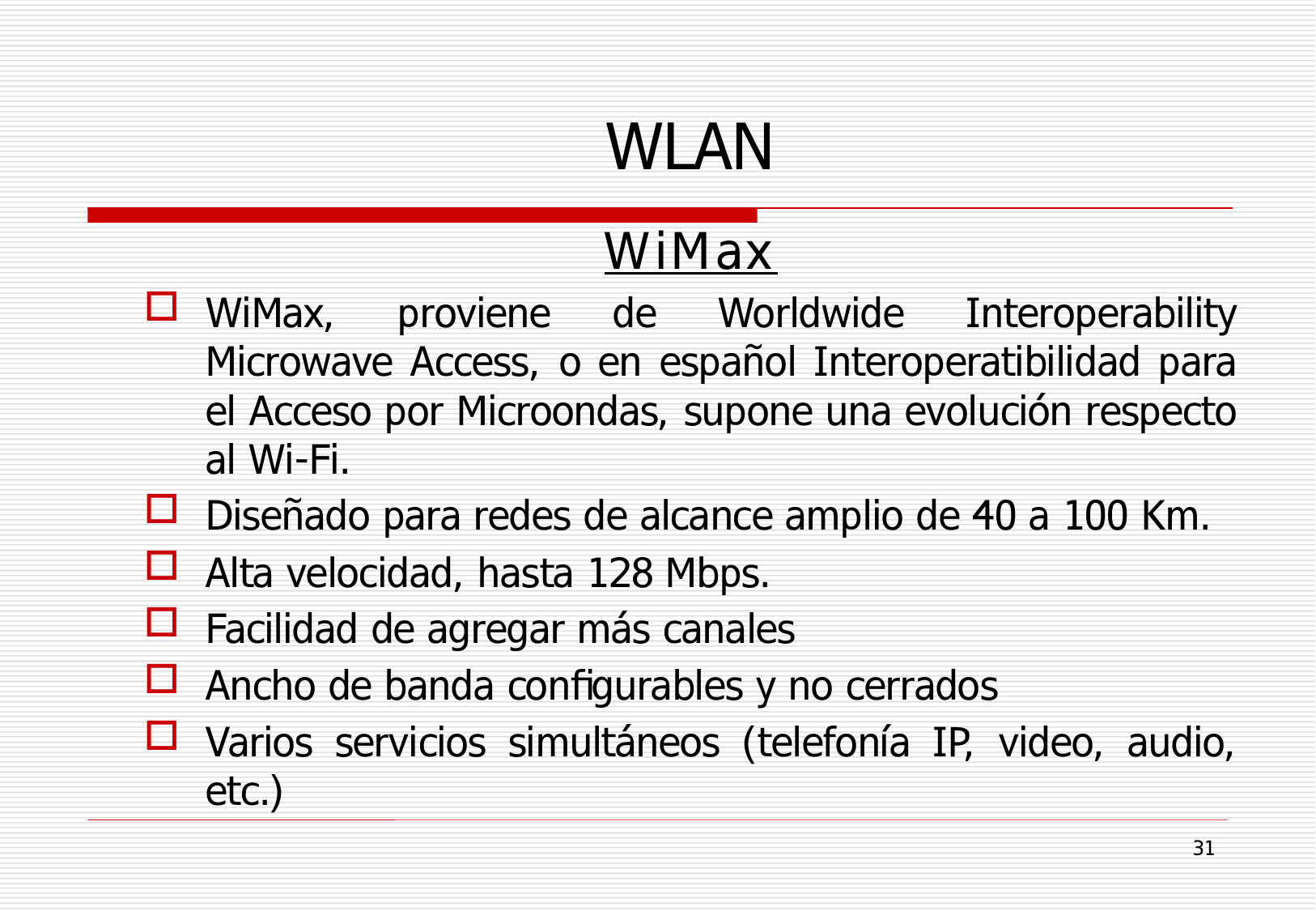

# WLAN
WiMax
WiMax, proviene de Worldwide Interoperability Microwave Access, o en español Interoperatibilidad para el Acceso por Microondas, supone una evolución respecto al Wi-Fi.
Diseñado para redes de alcance amplio de 40 a 100 Km.
Alta velocidad, hasta 128 Mbps.
Facilidad de agregar más canales
Ancho de banda configurables y no cerrados
Varios servicios simultáneos (telefonía IP, video, audio, etc.)

31